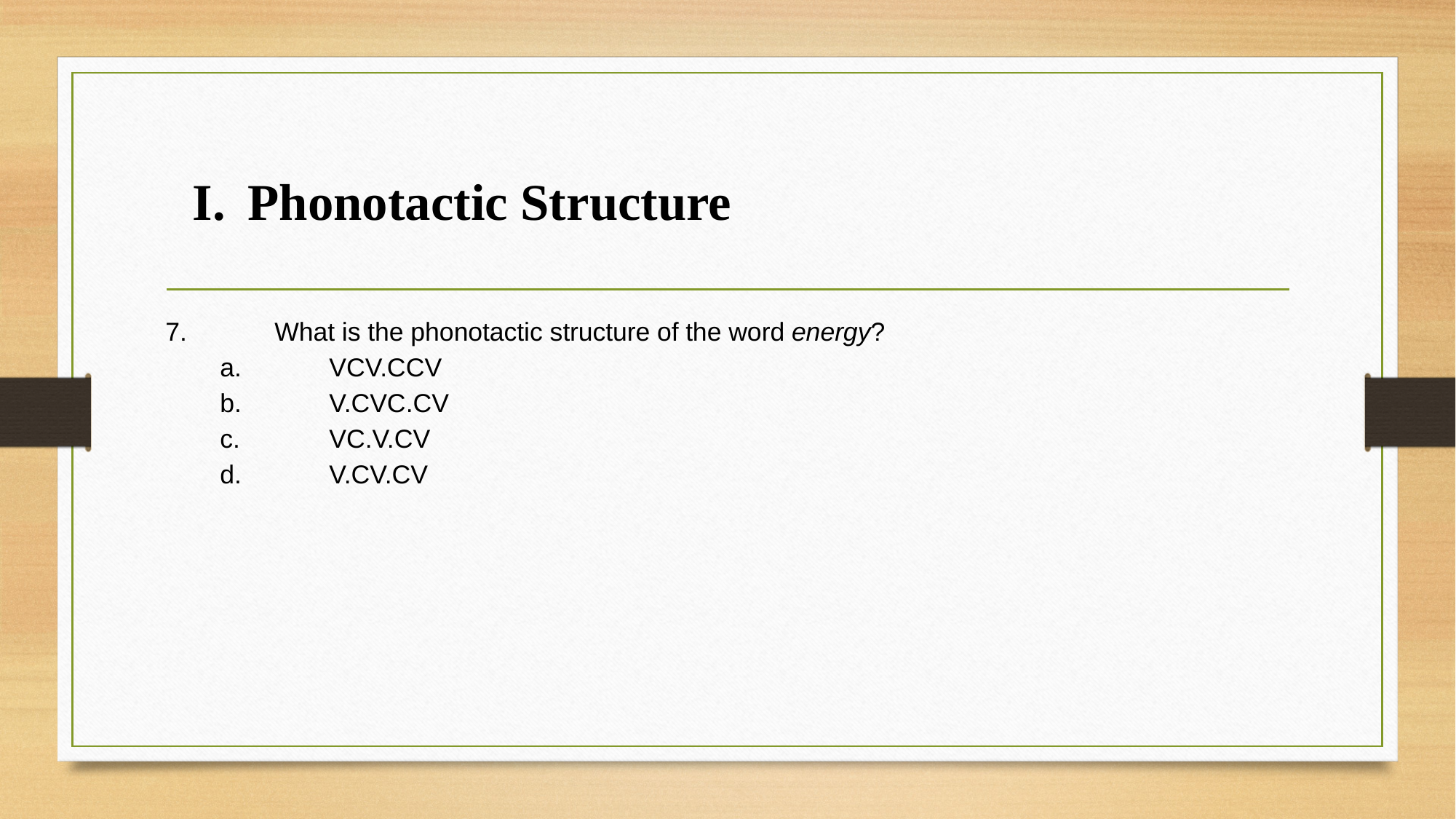

# I.  Phonotactic Structure
7.	What is the phonotactic structure of the word energy?
a.	VCV.CCV
b.	V.CVC.CV
c.	VC.V.CV
d.	V.CV.CV